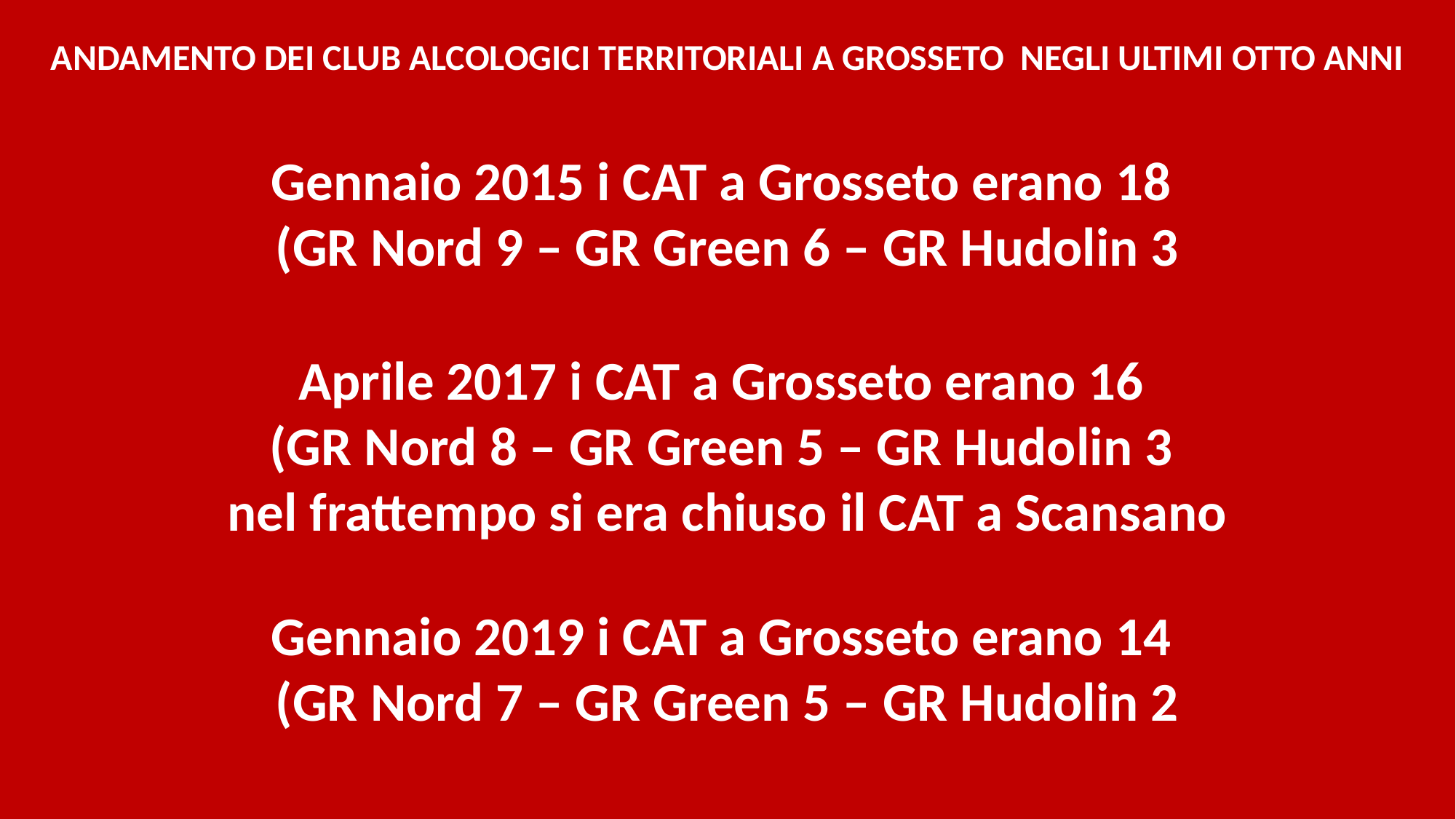

ANDAMENTO DEI CLUB ALCOLOGICI TERRITORIALI A GROSSETO  NEGLI ULTIMI OTTO ANNI
Gennaio 2015 i CAT a Grosseto erano 18
(GR Nord 9 – GR Green 6 – GR Hudolin 3
Aprile 2017 i CAT a Grosseto erano 16
(GR Nord 8 – GR Green 5 – GR Hudolin 3
nel frattempo si era chiuso il CAT a Scansano
Gennaio 2019 i CAT a Grosseto erano 14
(GR Nord 7 – GR Green 5 – GR Hudolin 2